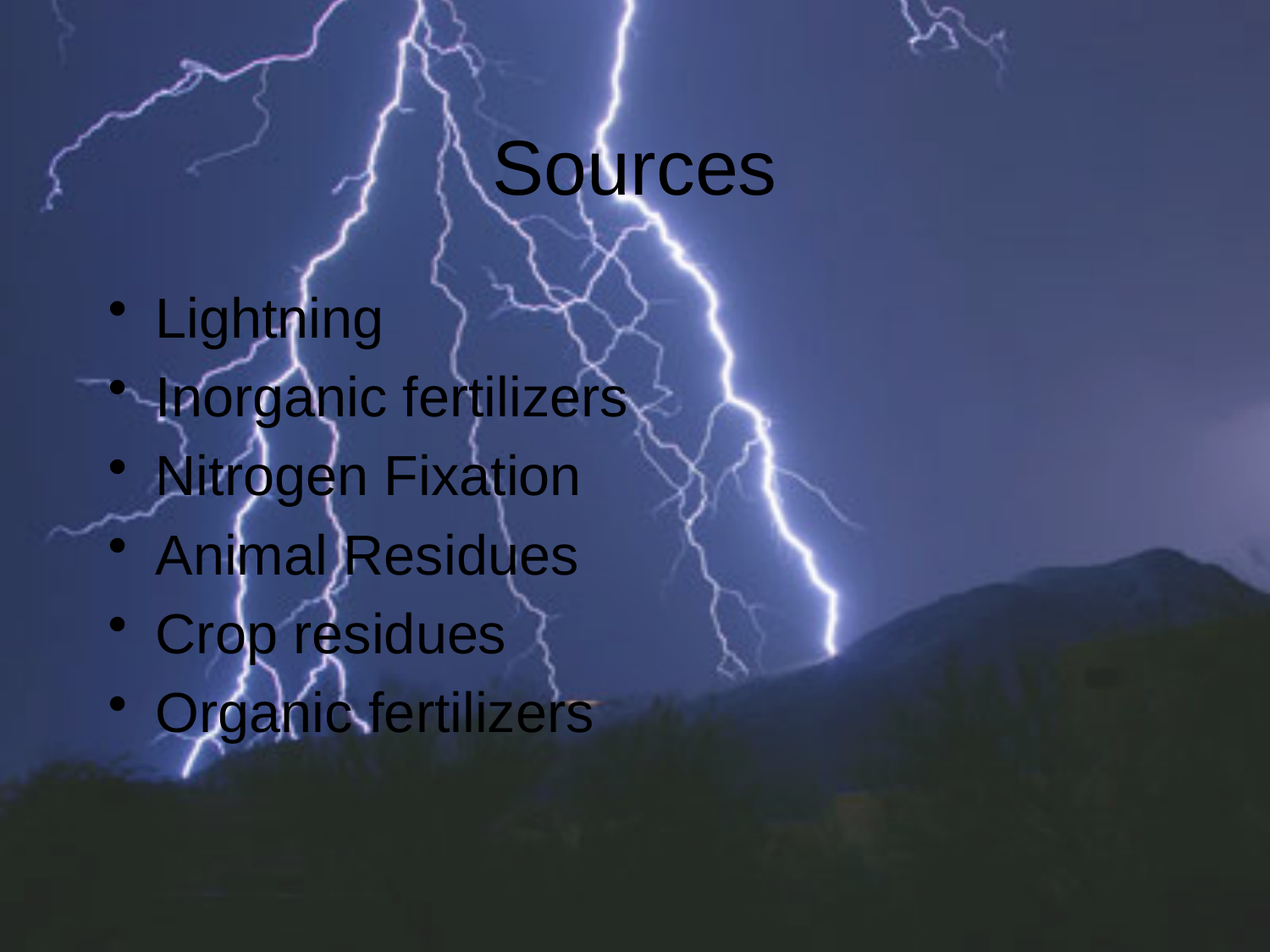

# Sources
Lightning
Inorganic fertilizers
Nitrogen Fixation
Animal Residues
Crop residues
Organic fertilizers